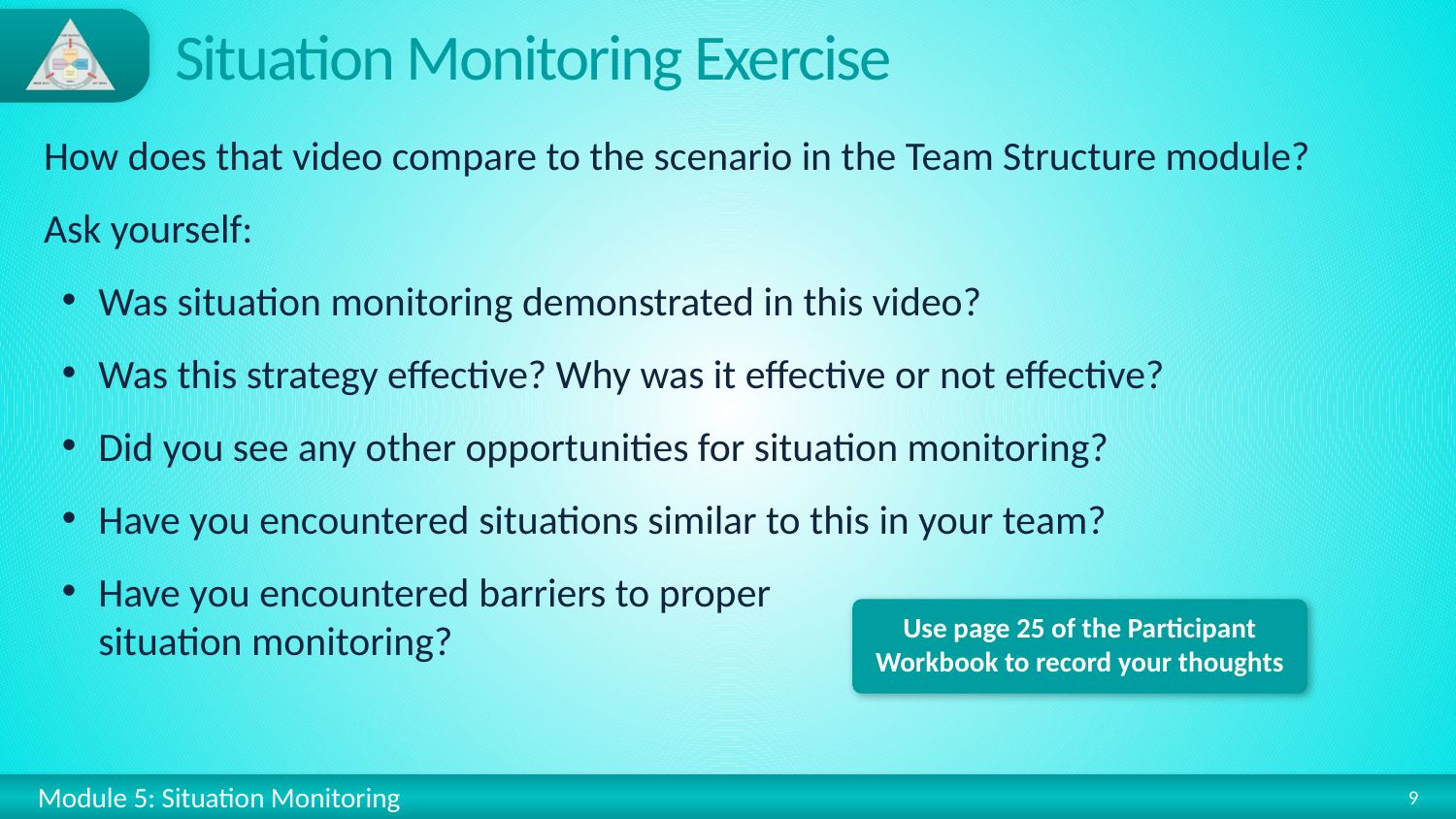

# Situation Monitoring Exercise
How does that video compare to the scenario in the Team Structure module?
Ask yourself:
Was situation monitoring demonstrated in this video?
Was this strategy effective? Why was it effective or not effective?
Did you see any other opportunities for situation monitoring?
Have you encountered situations similar to this in your team?
Have you encountered barriers to proper
situation monitoring?
Use page 25 of the Participant Workbook to record your thoughts